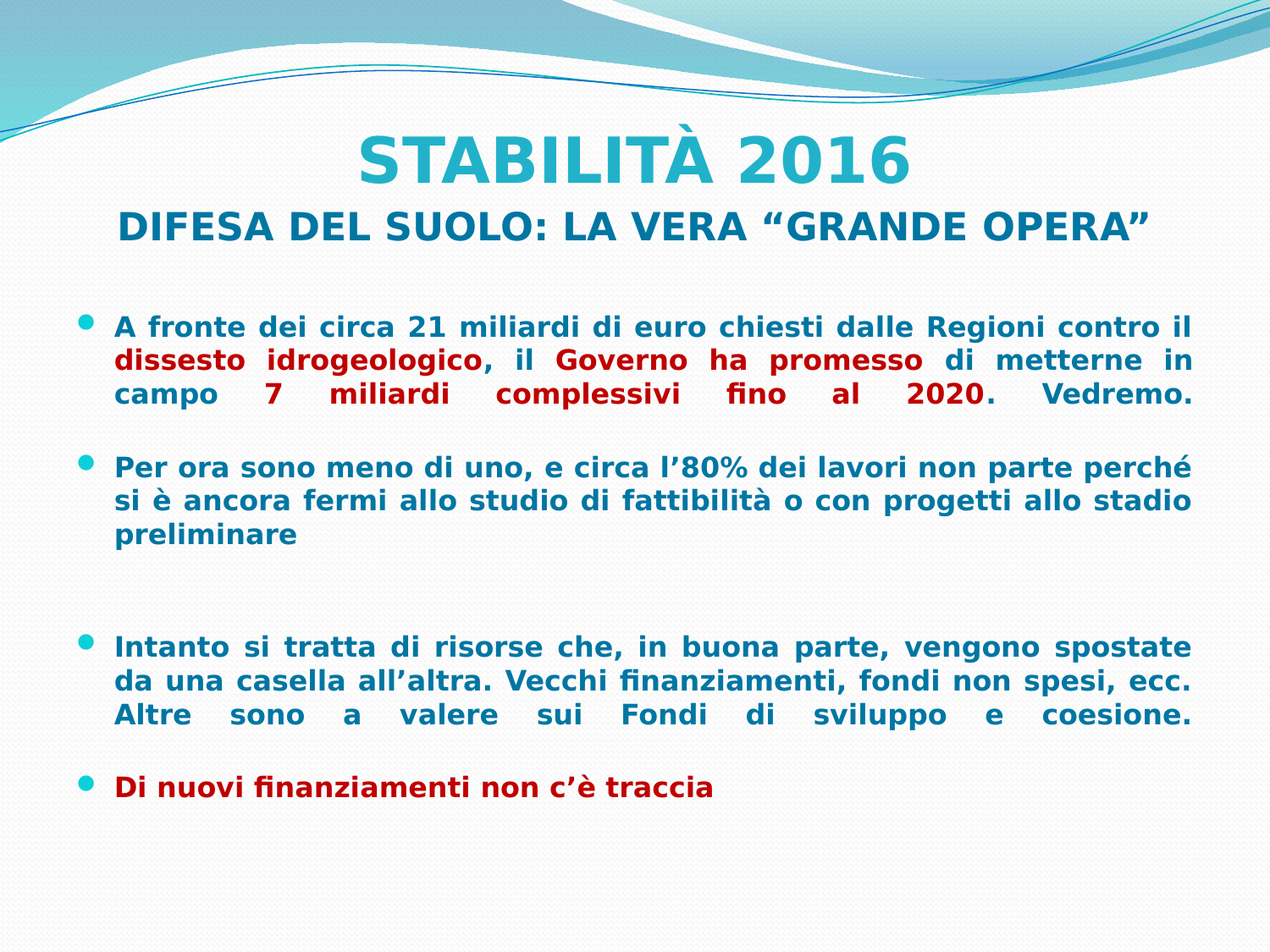

# STABILITÀ 2016
DIFESA DEL SUOLO: LA VERA “GRANDE OPERA”

A fronte dei circa 21 miliardi di euro chiesti dalle Regioni contro il dissesto idrogeologico, il Governo ha promesso di metterne in campo 7 miliardi complessivi fino al 2020. Vedremo.
Per ora sono meno di uno, e circa l’80% dei lavori non parte perché si è ancora fermi allo studio di fattibilità o con progetti allo stadio preliminare

Intanto si tratta di risorse che, in buona parte, vengono spostate da una casella all’altra. Vecchi finanziamenti, fondi non spesi, ecc. Altre sono a valere sui Fondi di sviluppo e coesione.
Di nuovi finanziamenti non c’è traccia